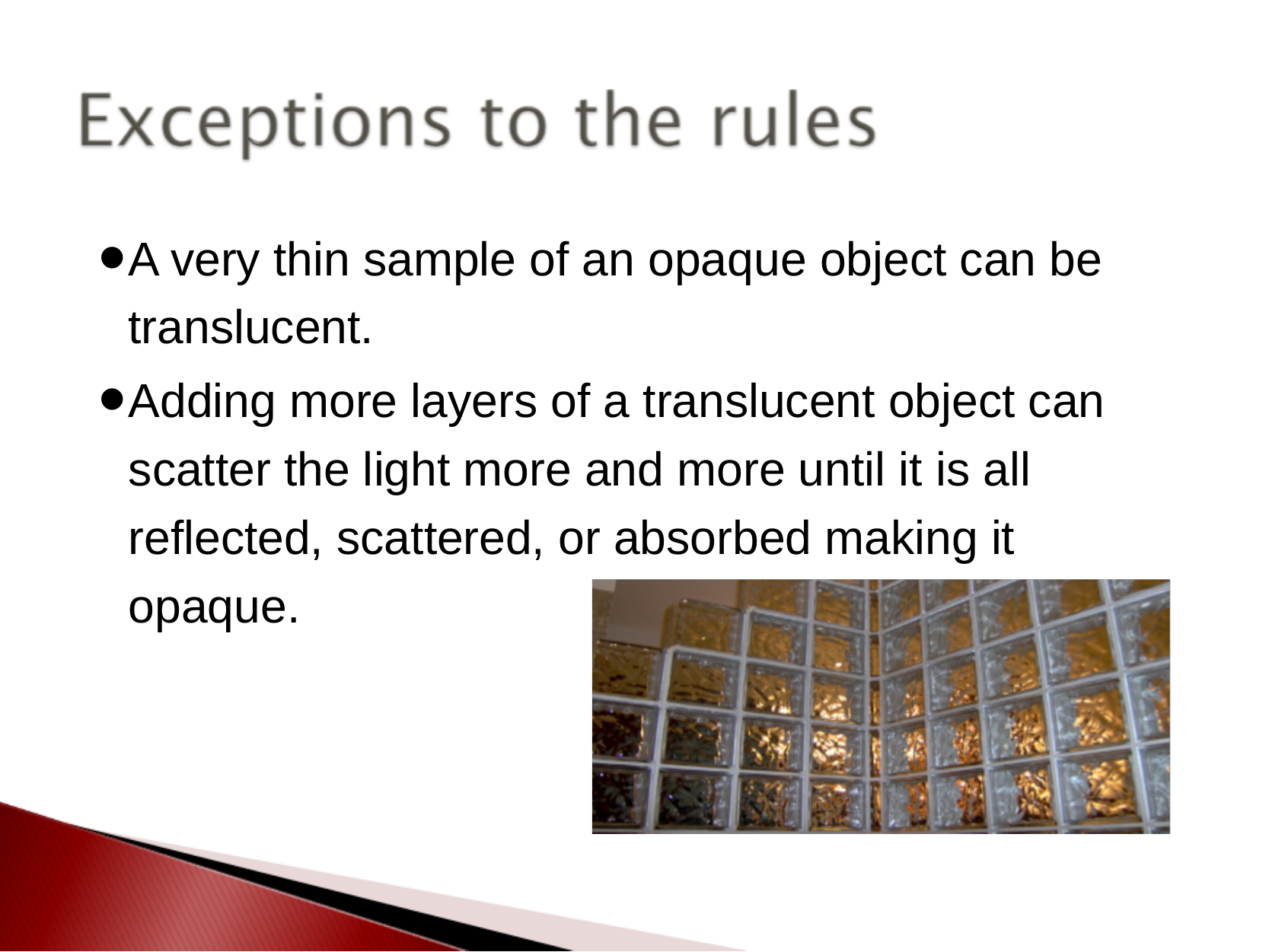

A very thin sample of an opaque object can be translucent.
Adding more layers of a translucent object can scatter the light more and more until it is all reflected, scattered, or absorbed making it opaque.